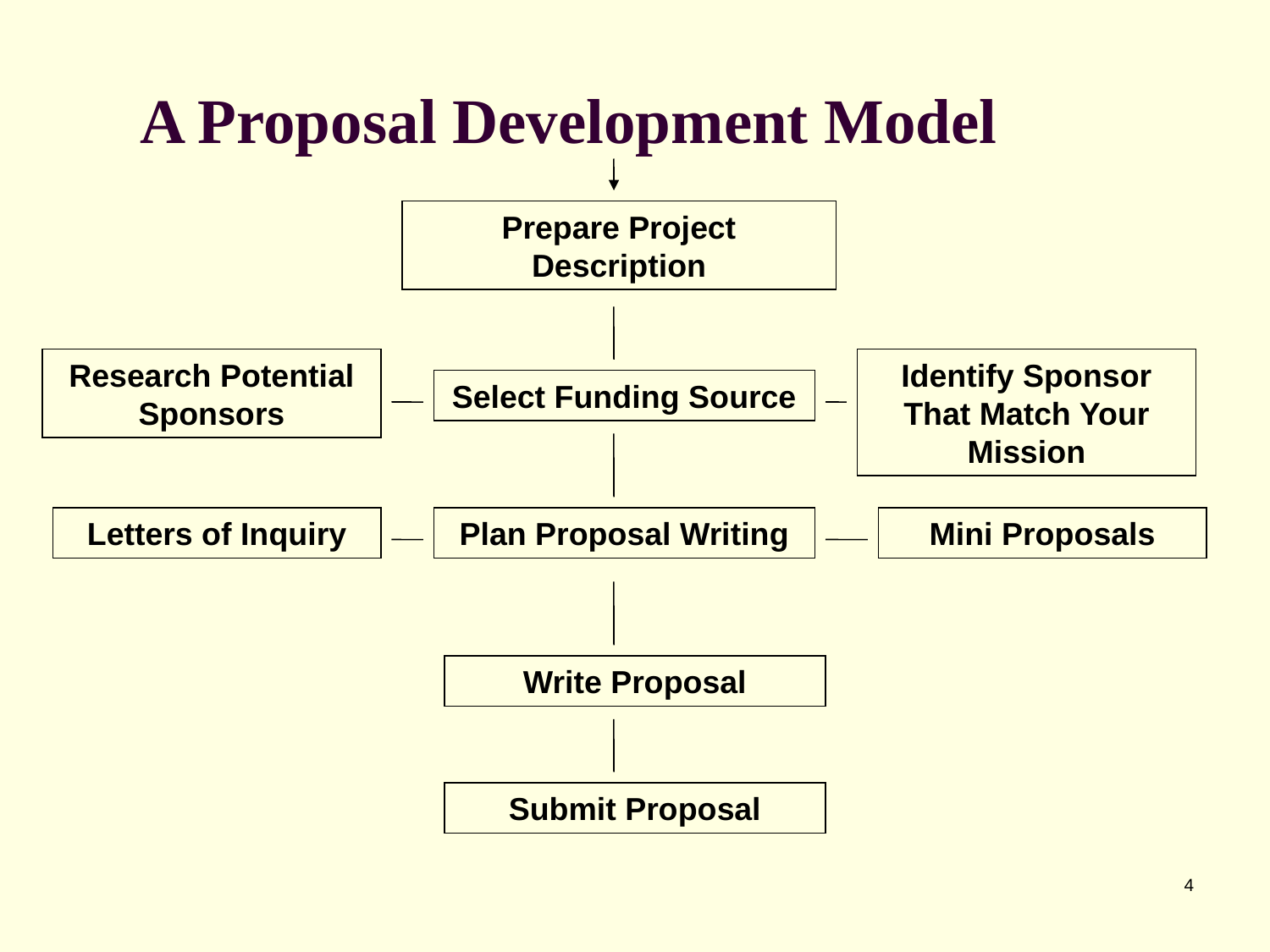

# A Proposal Development Model

Prepare Project Description

Research Potential Sponsors
Identify Sponsor That Match Your Mission
Select Funding Source

Letters of Inquiry
Plan Proposal Writing
Mini Proposals

Write Proposal

Submit Proposal
4